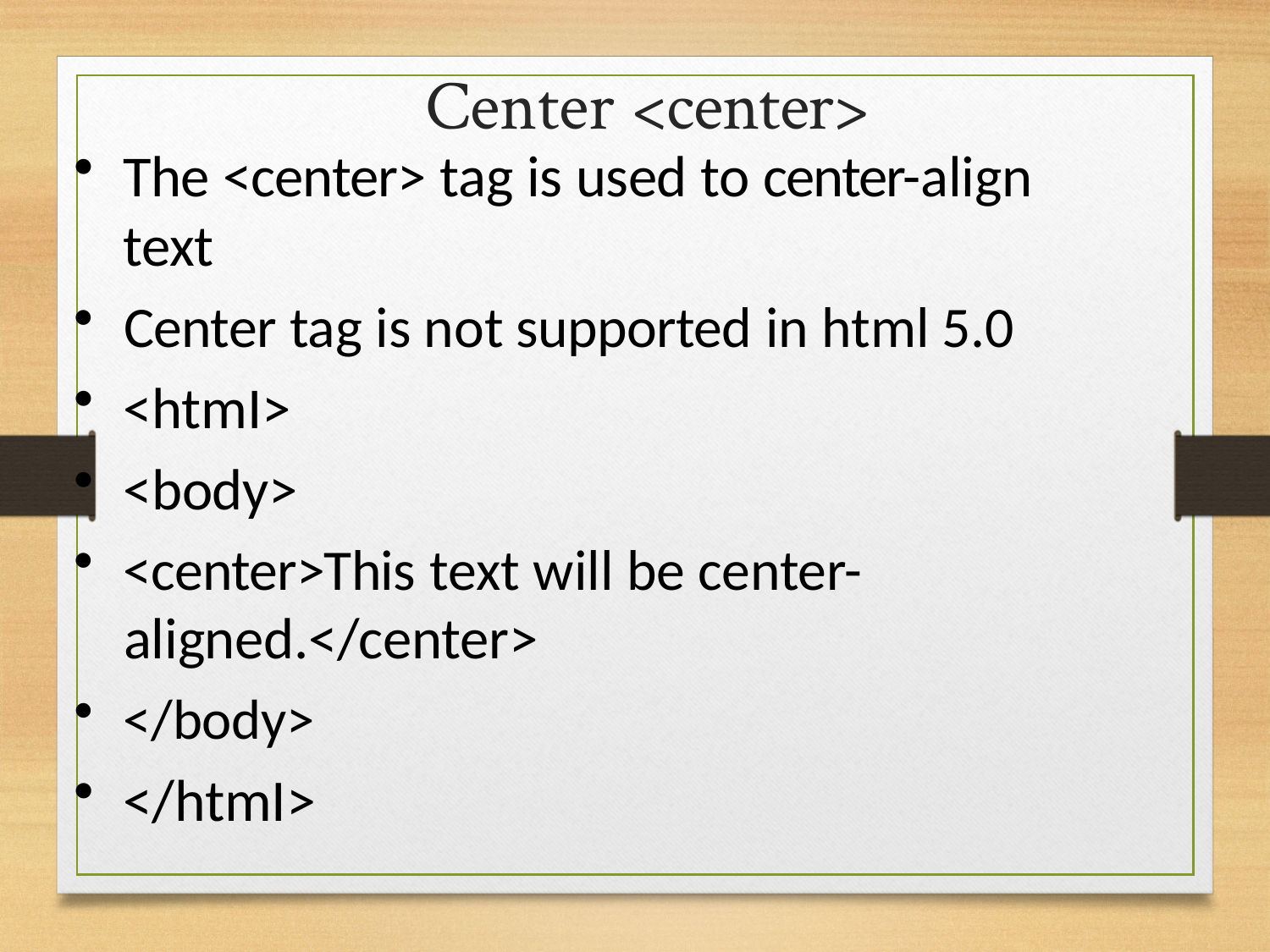

# Center <center>
The <center> tag is used to center-align text
Center tag is not supported in html 5.0
<htmI>
<body>
<center>This text will be center-
aligned.</center>
</body>
</htmI>